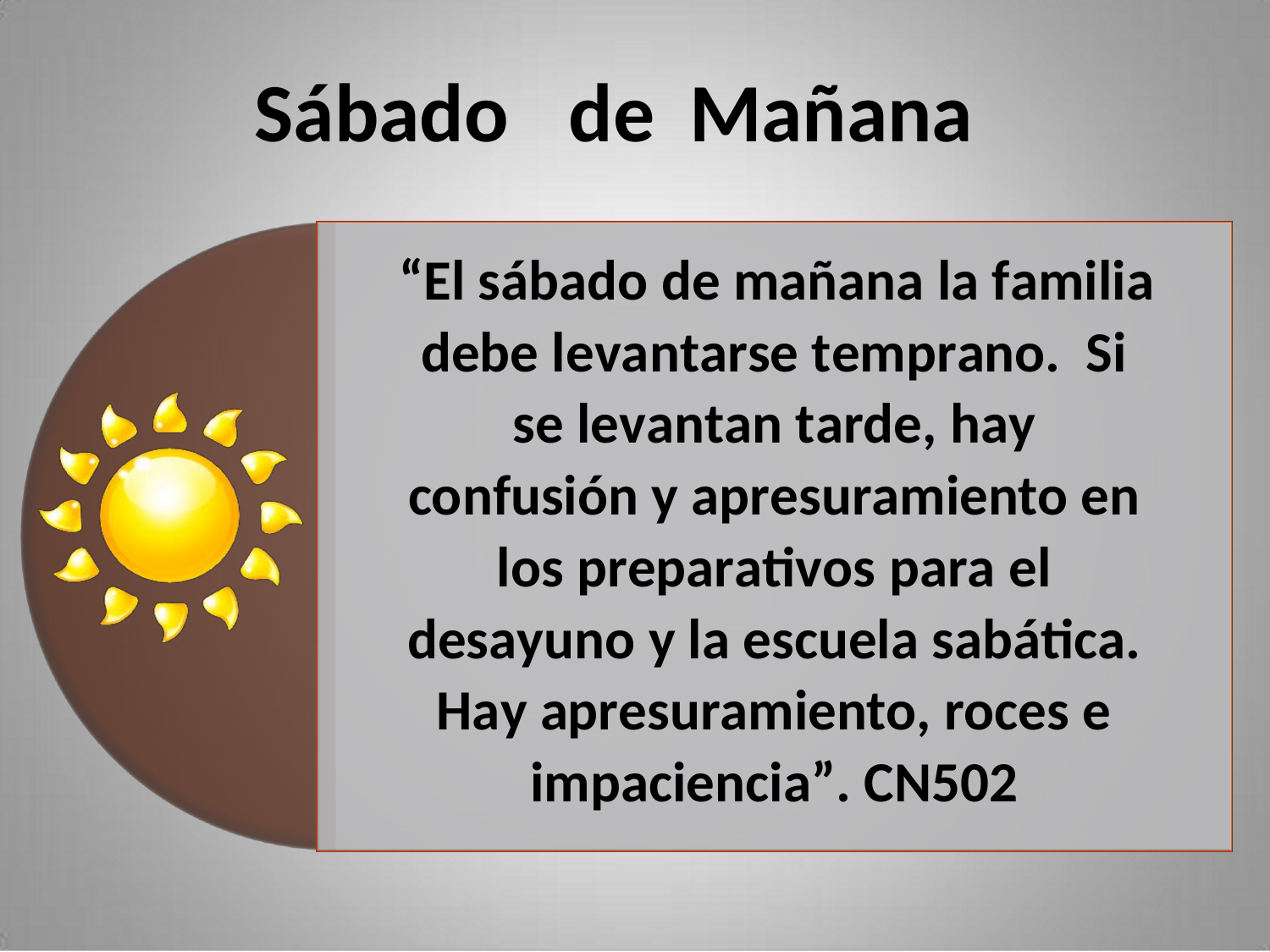

Sábado
de
Mañana

“El sábado de mañana la familia
debe levantarse temprano. Si
se levantan tarde, hay
confusión y apresuramiento en
los preparativos para el
desayuno y la escuela sabática.
Hay apresuramiento, roces e
impaciencia”. CN502